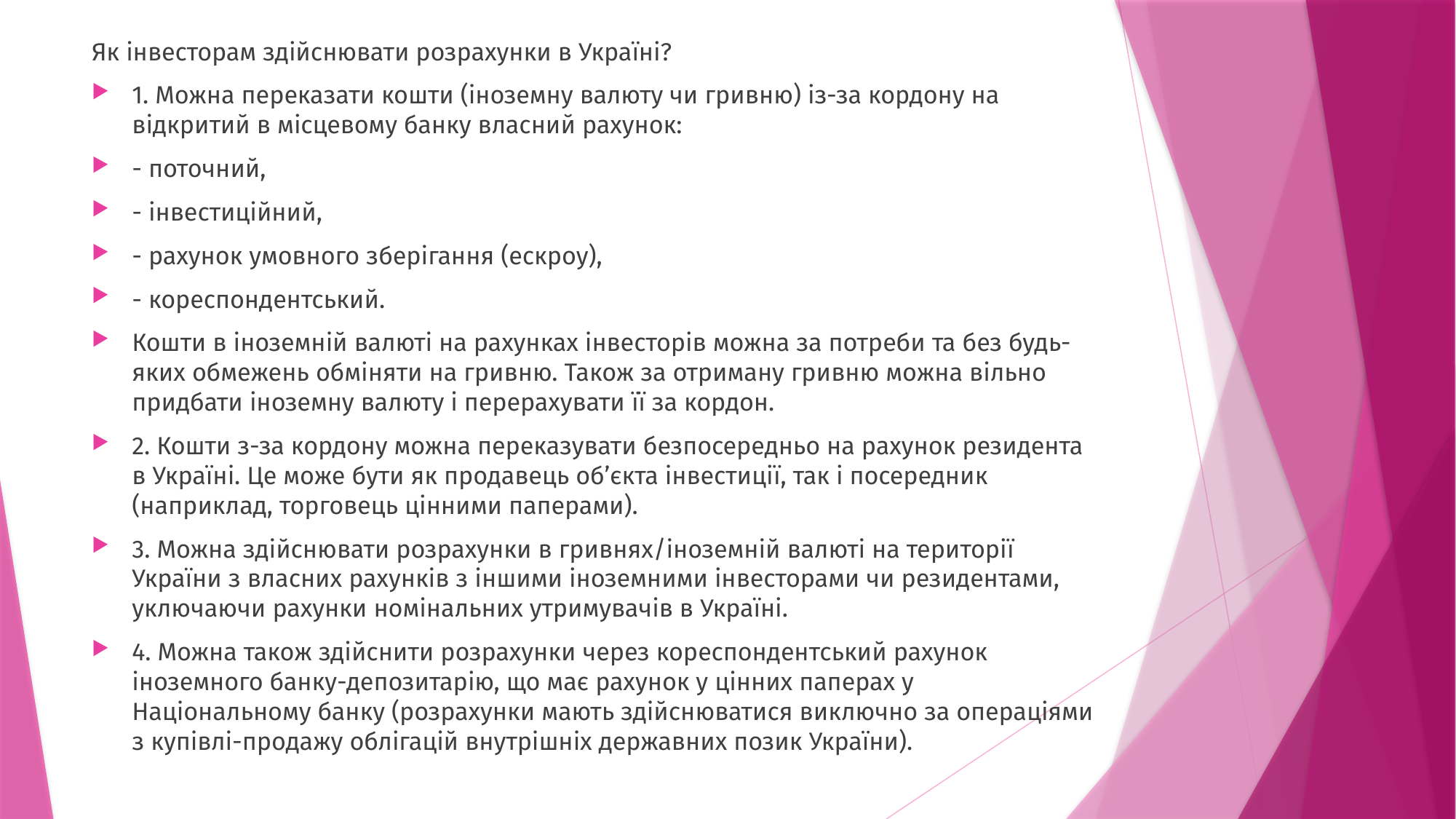

Як інвесторам здійснювати розрахунки в Україні?
1. Можна переказати кошти (іноземну валюту чи гривню) із-за кордону на відкритий в місцевому банку власний рахунок:
- поточний,
- інвестиційний,
- рахунок умовного зберігання (ескроу),
- кореспондентський.
Кошти в іноземній валюті на рахунках інвесторів можна за потреби та без будь-яких обмежень обміняти на гривню. Також за отриману гривню можна вільно придбати іноземну валюту і перерахувати її за кордон.
2. Кошти з-за кордону можна переказувати безпосередньо на рахунок резидента в Україні. Це може бути як продавець об’єкта інвестиції, так і посередник (наприклад, торговець цінними паперами).
3. Можна здійснювати розрахунки в гривнях/іноземній валюті на території України з власних рахунків з іншими іноземними інвесторами чи резидентами, уключаючи рахунки номінальних утримувачів в Україні.
4. Можна також здійснити розрахунки через кореспондентський рахунок іноземного банку-депозитарію, що має рахунок у цінних паперах у Національному банку (розрахунки мають здійснюватися виключно за операціями з купівлі-продажу облігацій внутрішніх державних позик України).